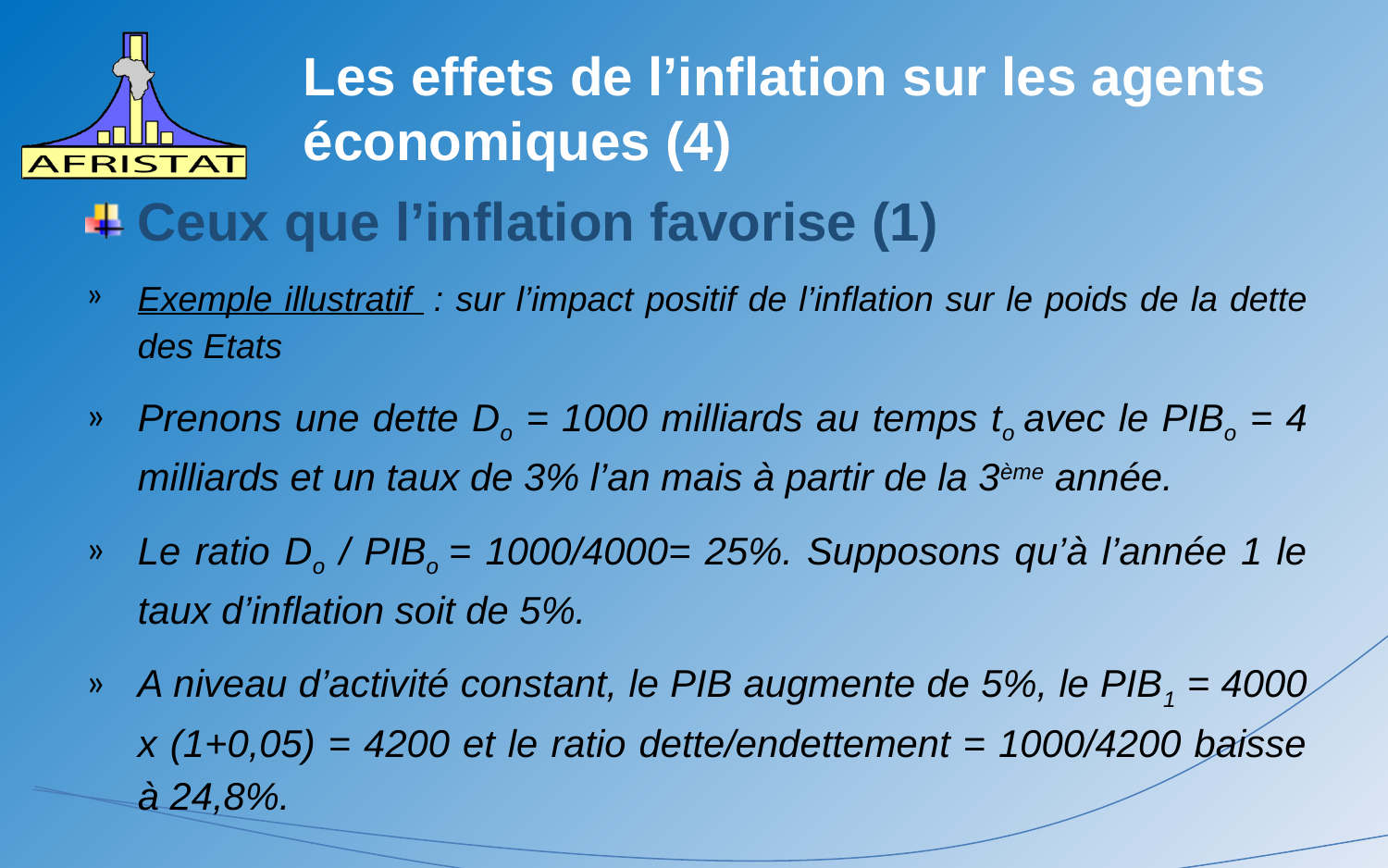

# Les effets de l’inflation sur les agents économiques (4)
Ceux que l’inflation favorise (1)
Exemple illustratif  : sur l’impact positif de l’inflation sur le poids de la dette des Etats
Prenons une dette Do = 1000 milliards au temps to avec le PIBo = 4 milliards et un taux de 3% l’an mais à partir de la 3ème année.
Le ratio Do / PIBo = 1000/4000= 25%. Supposons qu’à l’année 1 le taux d’inflation soit de 5%.
A niveau d’activité constant, le PIB augmente de 5%, le PIB1 = 4000 x (1+0,05) = 4200 et le ratio dette/endettement = 1000/4200 baisse à 24,8%.